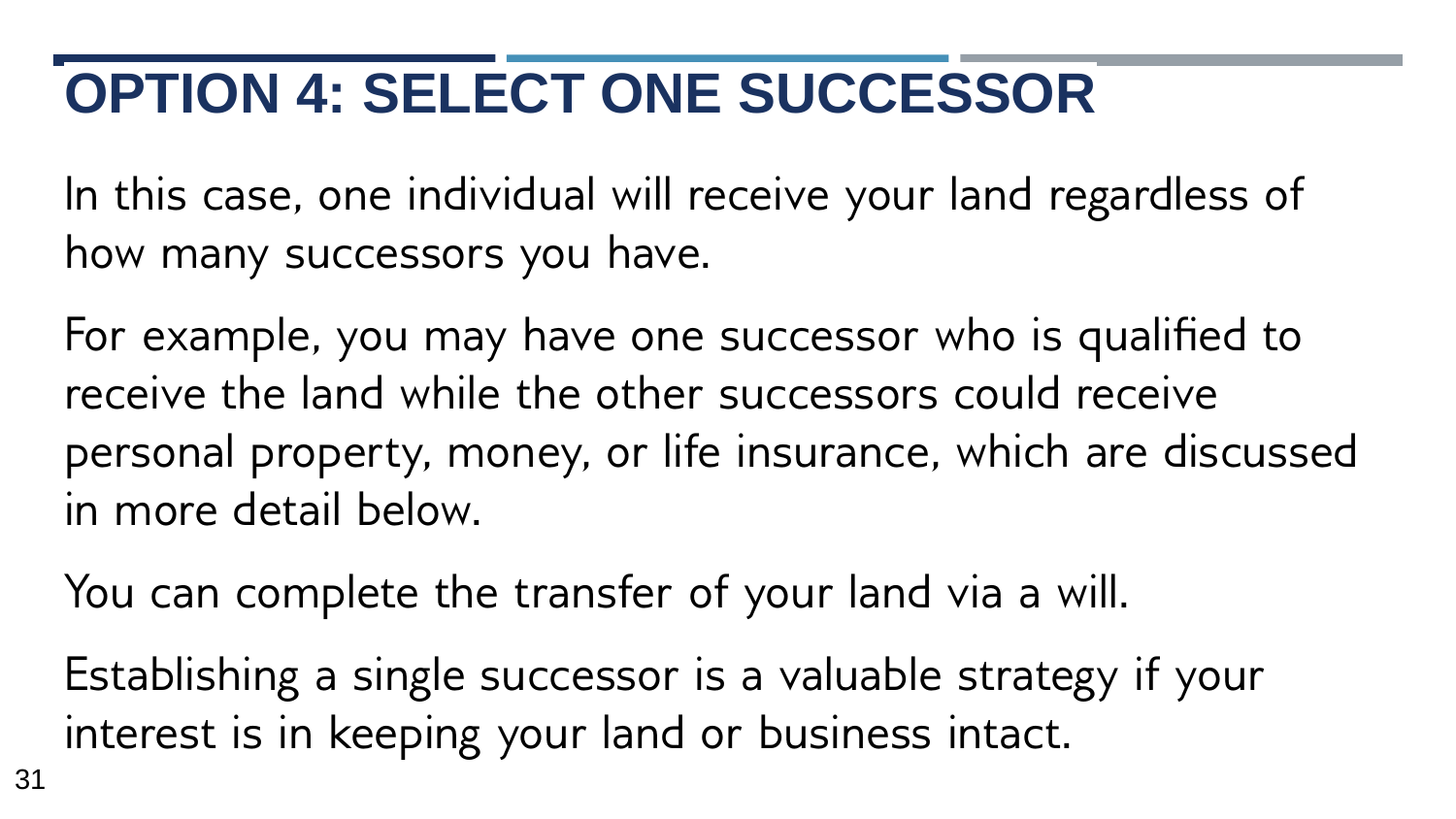

# OPTION 4: SELECT ONE SUCCESSOR
In this case, one individual will receive your land regardless of how many successors you have.
For example, you may have one successor who is qualified to receive the land while the other successors could receive personal property, money, or life insurance, which are discussed in more detail below.
You can complete the transfer of your land via a will.
Establishing a single successor is a valuable strategy if your interest is in keeping your land or business intact.